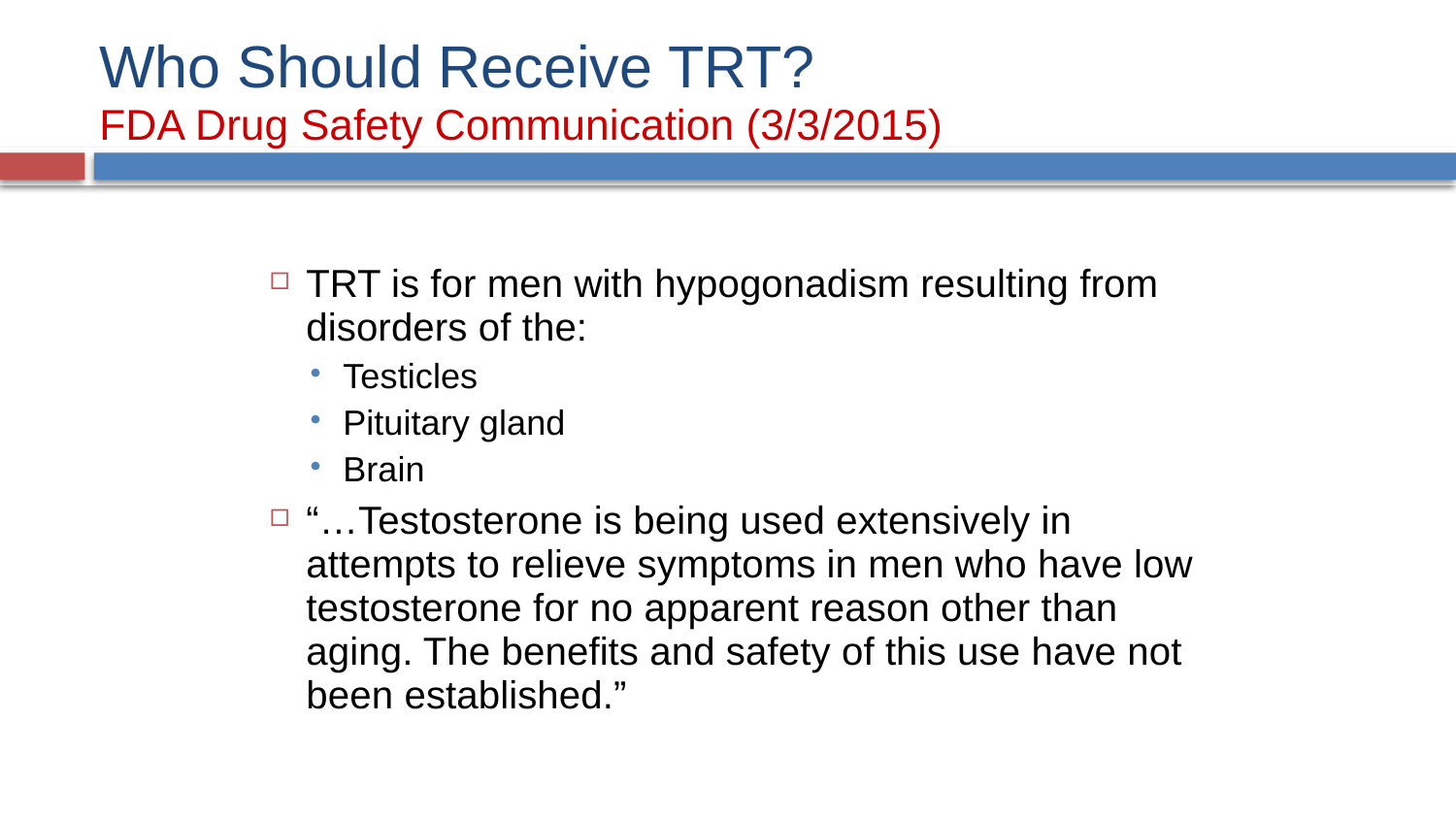

# Who Should Receive TRT? FDA Drug Safety Communication (3/3/2015)
TRT is for men with hypogonadism resulting from disorders of the:
Testicles
Pituitary gland
Brain
“…Testosterone is being used extensively in attempts to relieve symptoms in men who have low testosterone for no apparent reason other than aging. The benefits and safety of this use have not been established.”